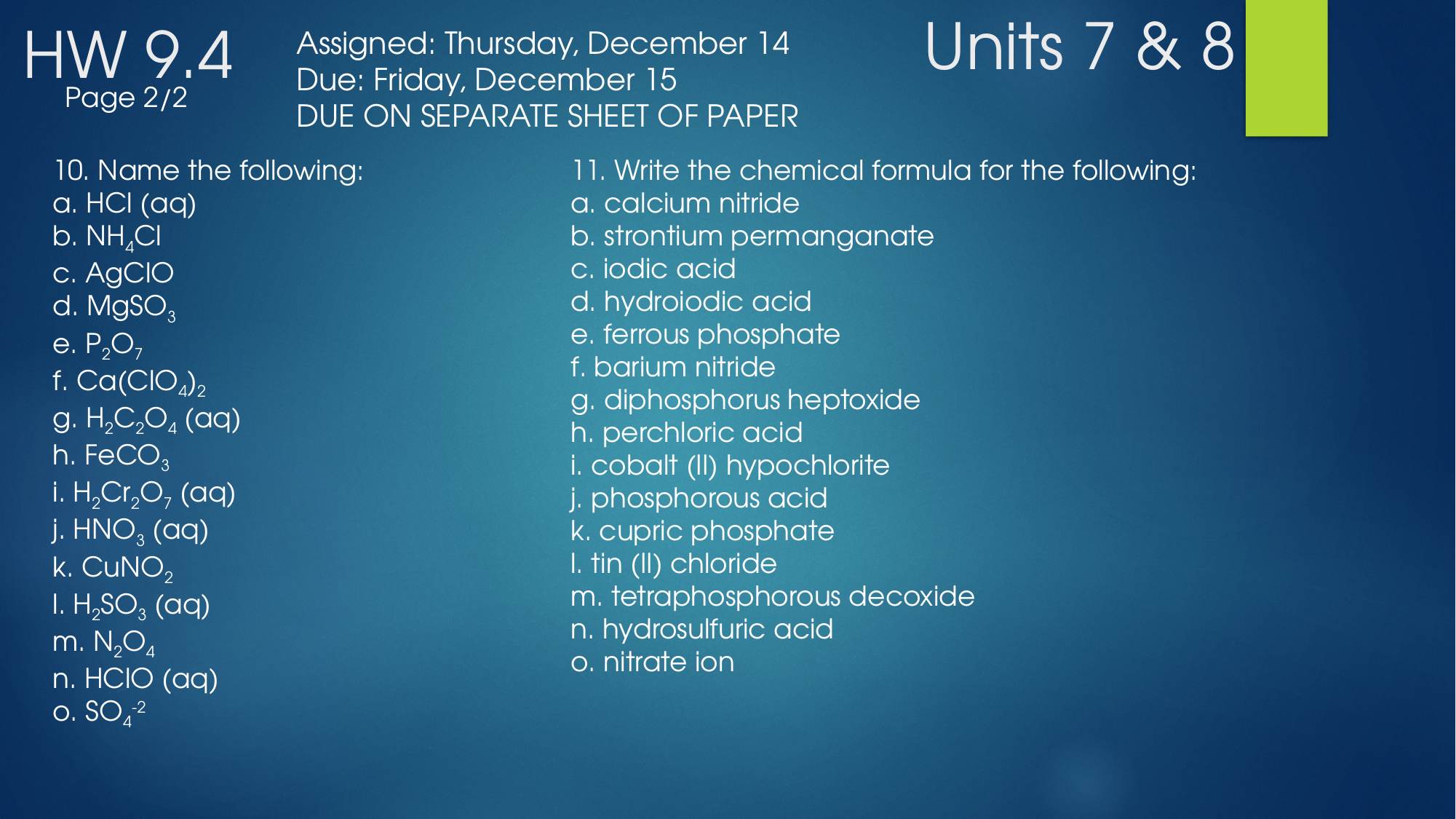

Units 7 & 8
# HW 9.4
Assigned: Thursday, December 14
Due: Friday, December 15
DUE ON SEPARATE SHEET OF PAPER
Page 2/2
10. Name the following:
a. HCl (aq)
b. NH4Cl
c. AgClO
d. MgSO3
e. P2O7
f. Ca(ClO4)2
g. H2C2O4 (aq)
h. FeCO3
i. H2Cr2O7 (aq)
j. HNO3 (aq)
k. CuNO2
l. H2SO3 (aq)
m. N2O4
n. HClO (aq)
o. SO4-2

11. Write the chemical formula for the following:
a. calcium nitride
b. strontium permanganate
c. iodic acid
d. hydroiodic acid
e. ferrous phosphate
f. barium nitride
g. diphosphorus heptoxide
h. perchloric acid
i. cobalt (II) hypochlorite
j. phosphorous acid
k. cupric phosphate
l. tin (II) chloride
m. tetraphosphorous decoxide
n. hydrosulfuric acid
o. nitrate ion